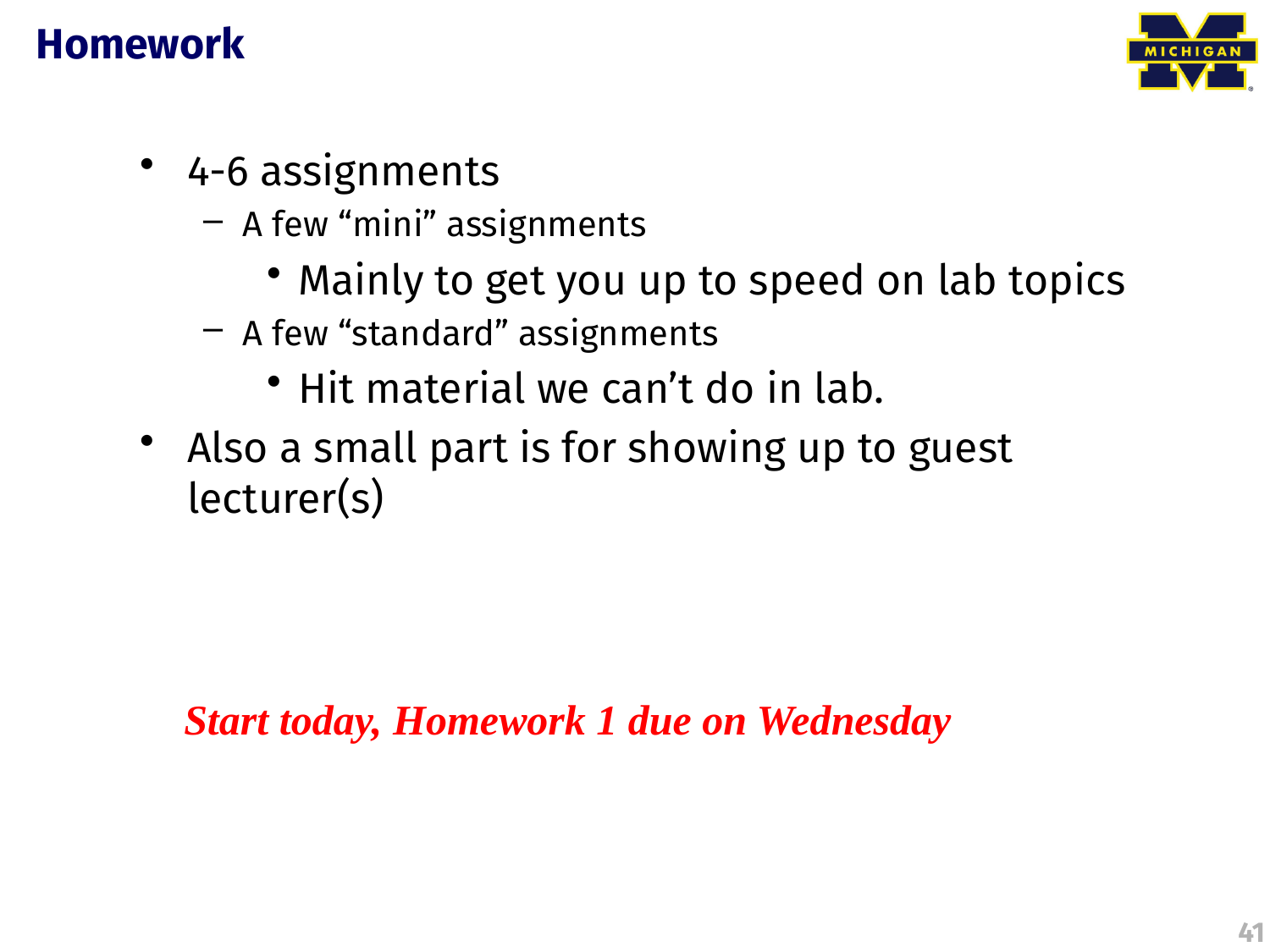

# Homework
4-6 assignments
A few “mini” assignments
Mainly to get you up to speed on lab topics
A few “standard” assignments
Hit material we can’t do in lab.
Also a small part is for showing up to guest lecturer(s)

Start today, Homework 1 due on Wednesday
41